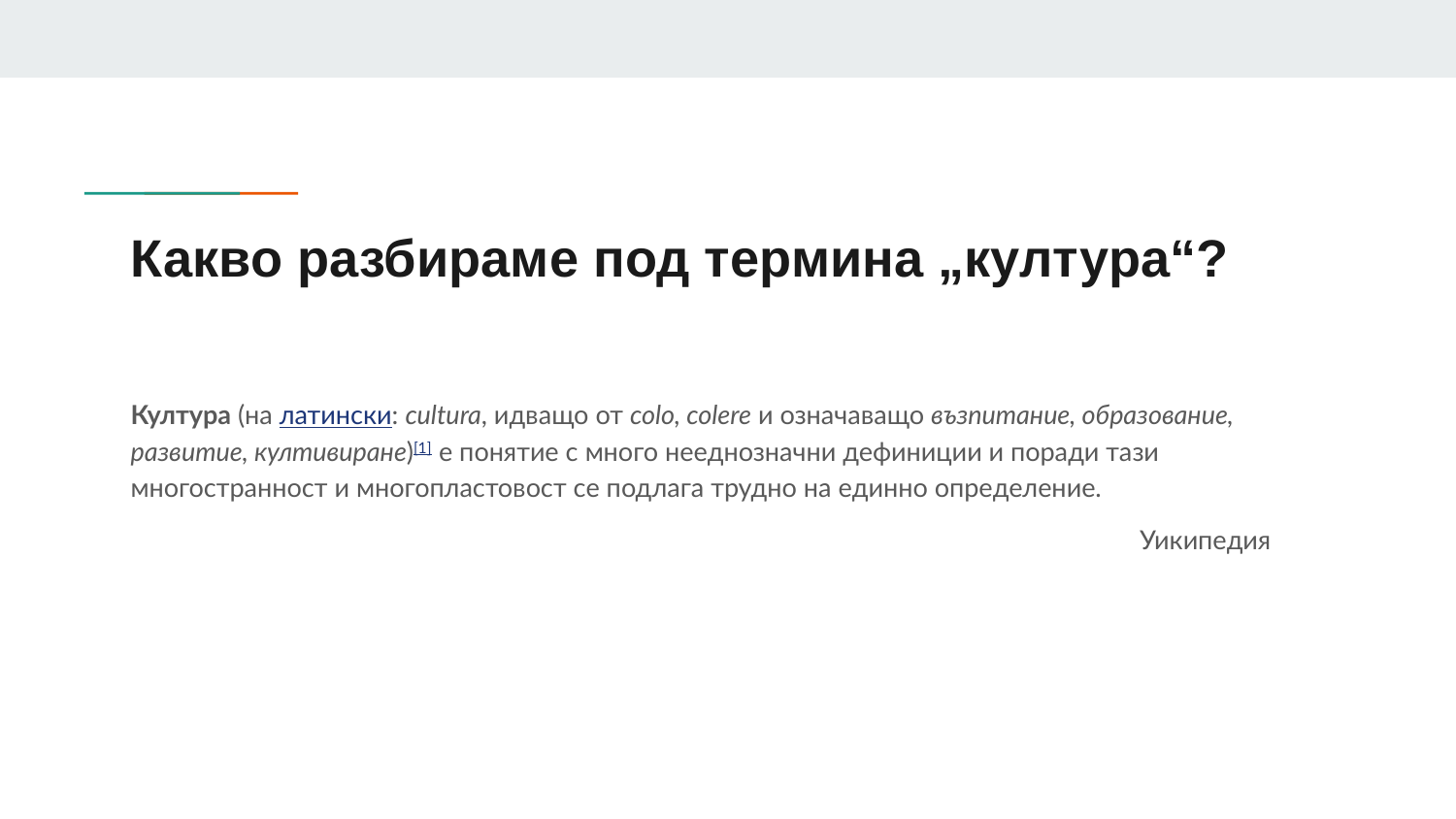

# Какво разбираме под термина „култура“?
Култура (на латински: cultura, идващо от colo, colere и означаващо възпитание, образование, развитие, култивиране)[1] е понятие с много нееднозначни дефиниции и поради тази многостранност и многопластовост се подлага трудно на единно определение.
Уикипедия